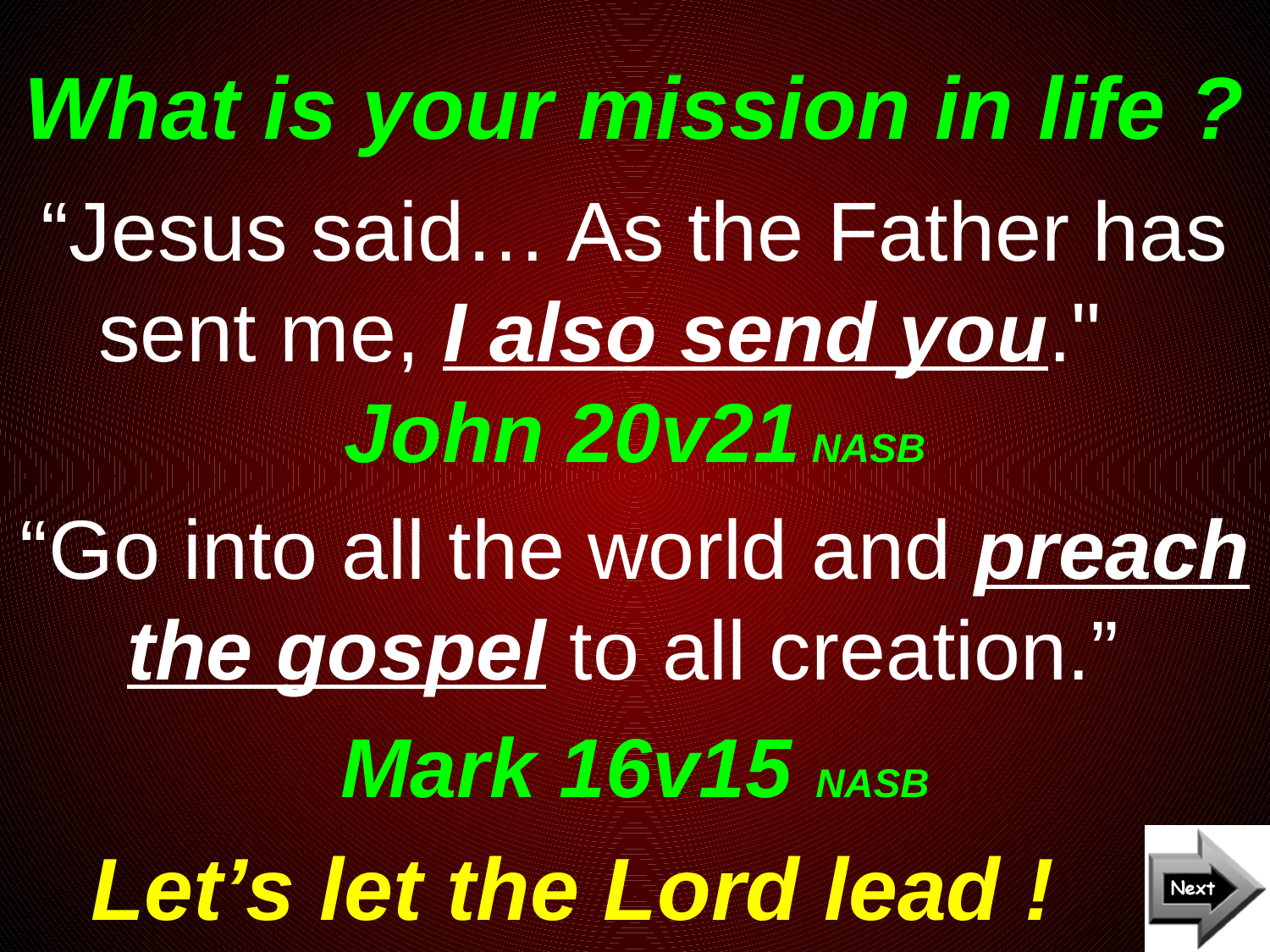

# What is your mission in life ?
“Jesus said… As the Father has sent me, I also send you."    John 20v21 NASB
“Go into all the world and preach the gospel to all creation.”
Mark 16v15 NASB
Let’s let the Lord lead !